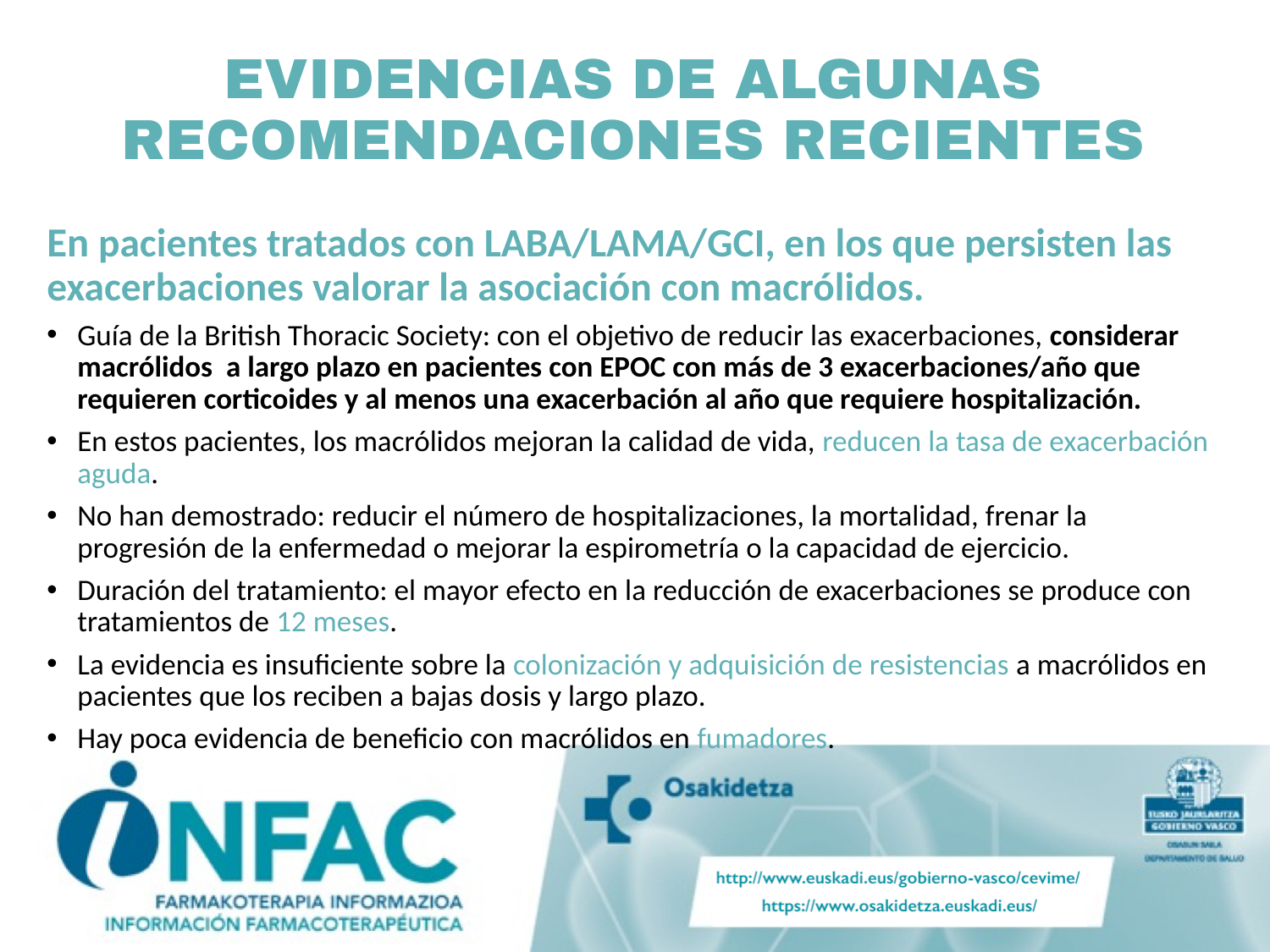

# EVIDENCIAS DE ALGUNAS RECOMENDACIONES RECIENTES
En pacientes tratados con LABA/LAMA/GCI, en los que persisten las exacerbaciones valorar la asociación con macrólidos.
Guía de la British Thoracic Society: con el objetivo de reducir las exacerbaciones, considerar macrólidos  a largo plazo en pacientes con EPOC con más de 3 exacerbaciones/año que requieren corticoides y al menos una exacerbación al año que requiere hospitalización.
En estos pacientes, los macrólidos mejoran la calidad de vida, reducen la tasa de exacerbación aguda.
No han demostrado: reducir el número de hospitalizaciones, la mortalidad, frenar la progresión de la enfermedad o mejorar la espirometría o la capacidad de ejercicio.
Duración del tratamiento: el mayor efecto en la reducción de exacerbaciones se produce con tratamientos de 12 meses.
La evidencia es insuficiente sobre la colonización y adquisición de resistencias a macrólidos en pacientes que los reciben a bajas dosis y largo plazo.
Hay poca evidencia de beneficio con macrólidos en fumadores.